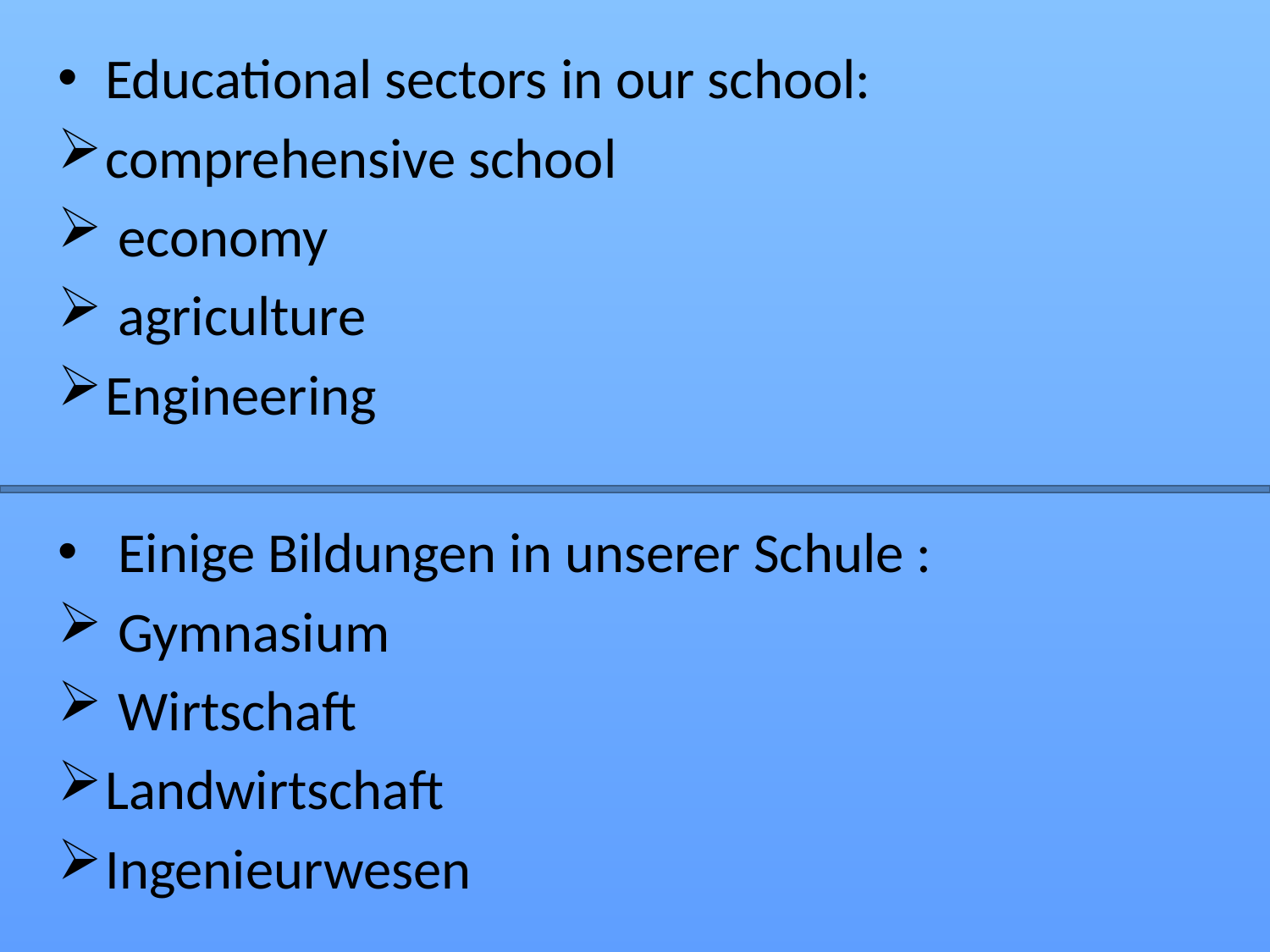

Educational sectors in our school:
comprehensive school
 economy
 agriculture
Engineering

 Einige Bildungen in unserer Schule :
 Gymnasium
 Wirtschaft
Landwirtschaft
Ingenieurwesen